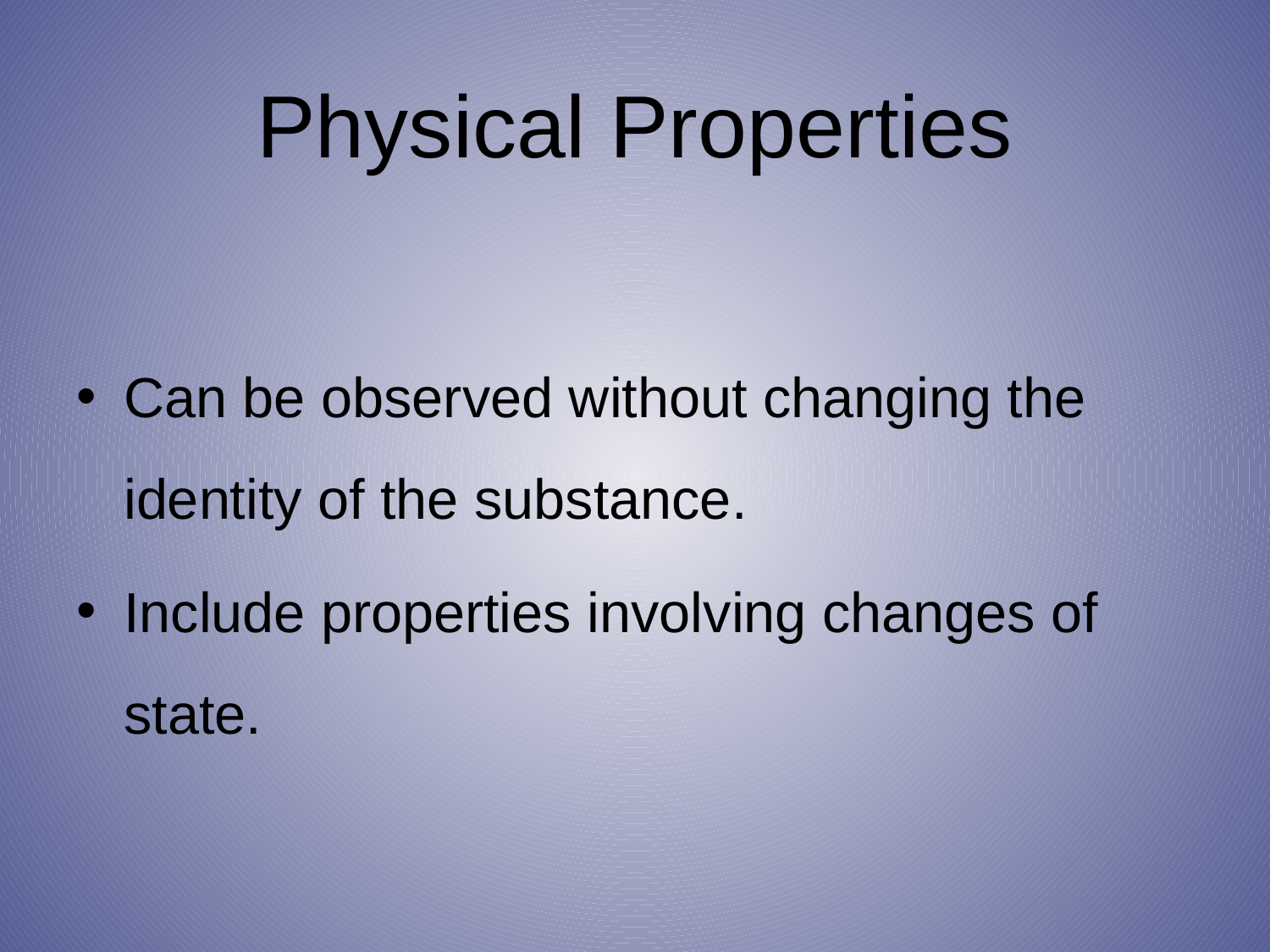

# Physical Properties
Can be observed without changing the identity of the substance.
Include properties involving changes of state.